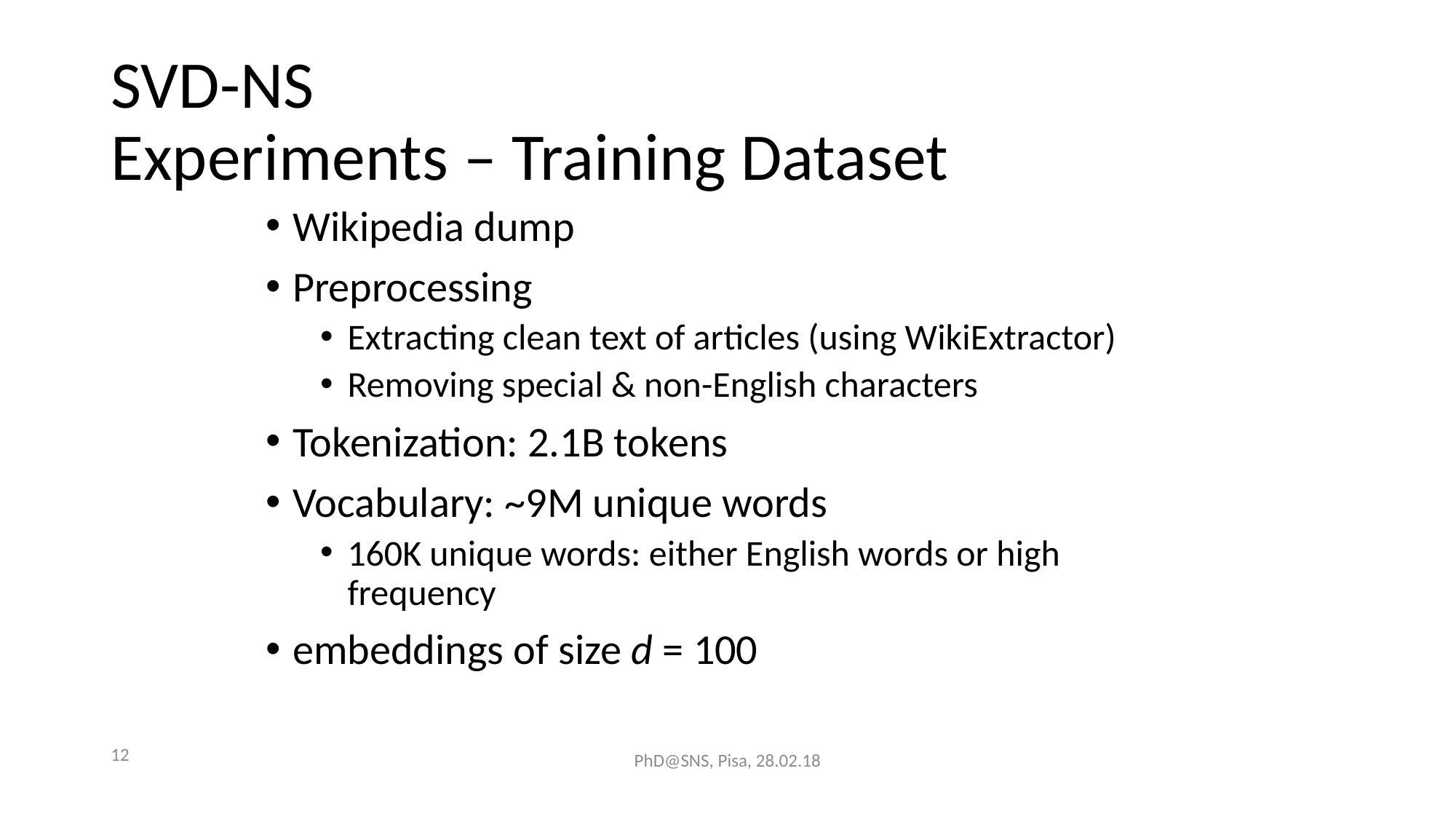

# SVD-NS Experiments – Training Dataset
Wikipedia dump
Preprocessing
Extracting clean text of articles (using WikiExtractor)
Removing special & non-English characters
Tokenization: 2.1B tokens
Vocabulary: ~9M unique words
160K unique words: either English words or high frequency
embeddings of size d = 100

12
PhD@SNS, Pisa, 28.02.18